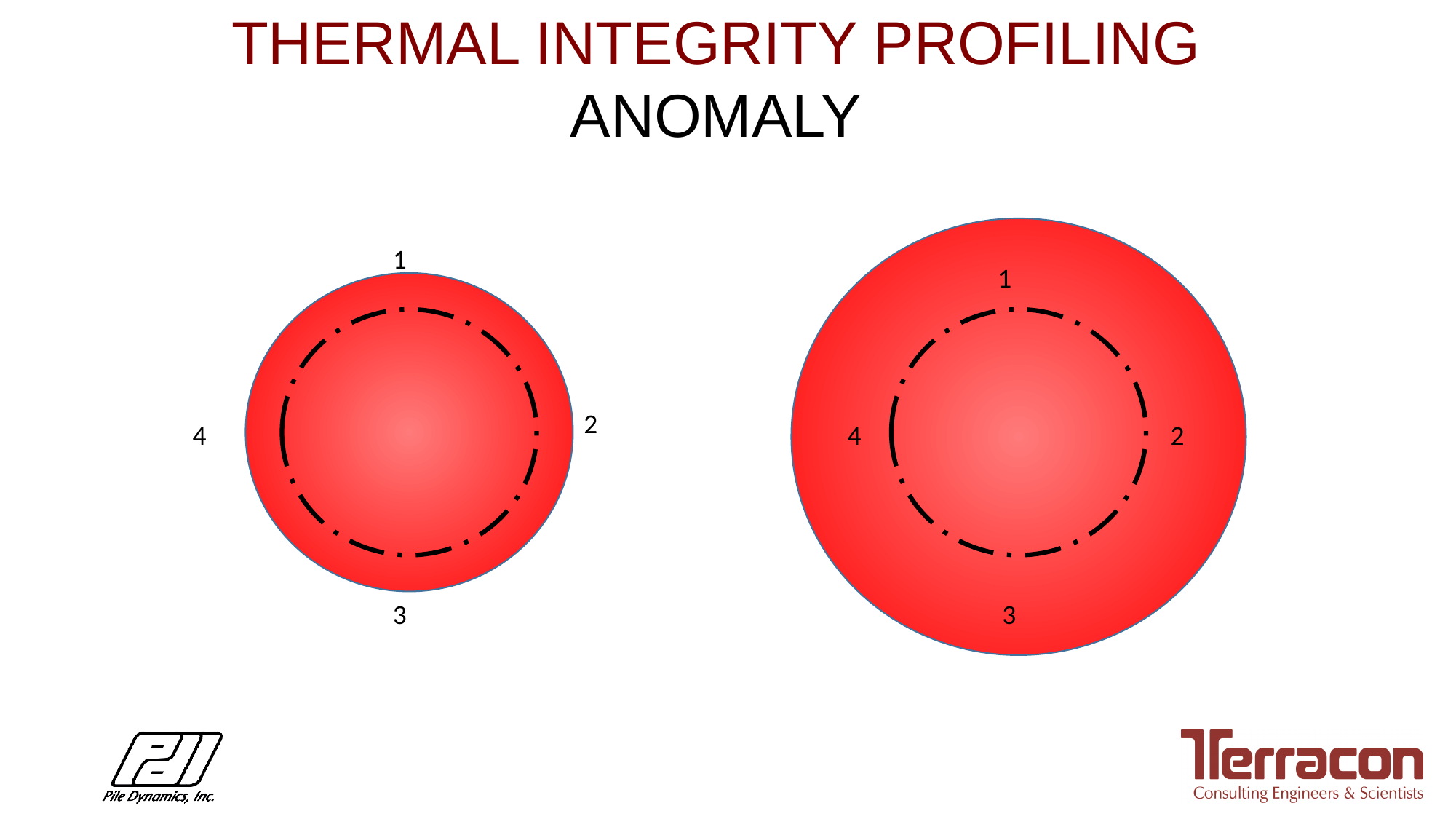

Thermal Integrity Profiling
Anomaly

1

2
4
3
1
1

2
4
4
2
3